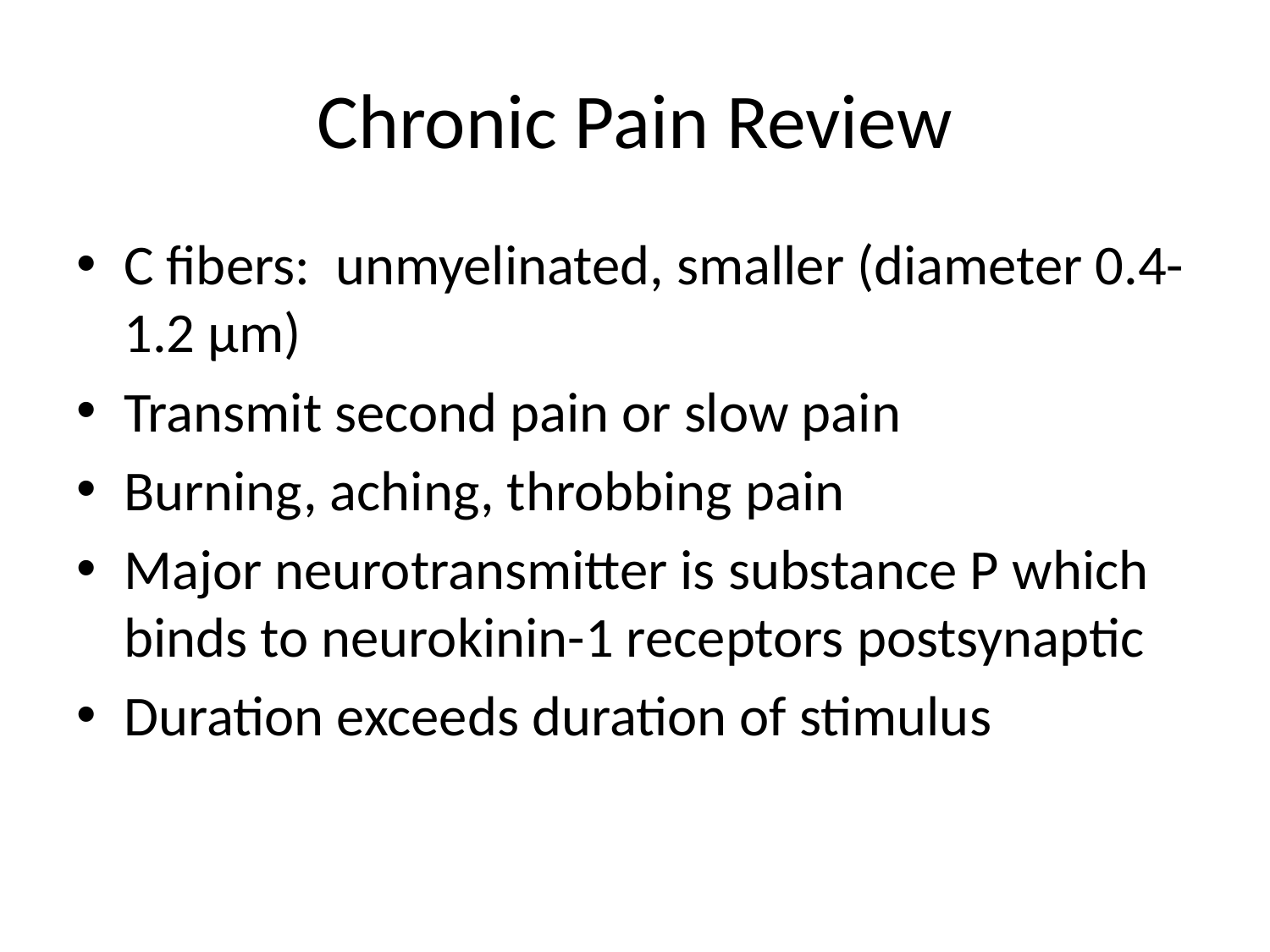

# Chronic Pain Review
C fibers:  unmyelinated, smaller (diameter 0.4-1.2 µm)
Transmit second pain or slow pain
Burning, aching, throbbing pain
Major neurotransmitter is substance P which binds to neurokinin-1 receptors postsynaptic
Duration exceeds duration of stimulus